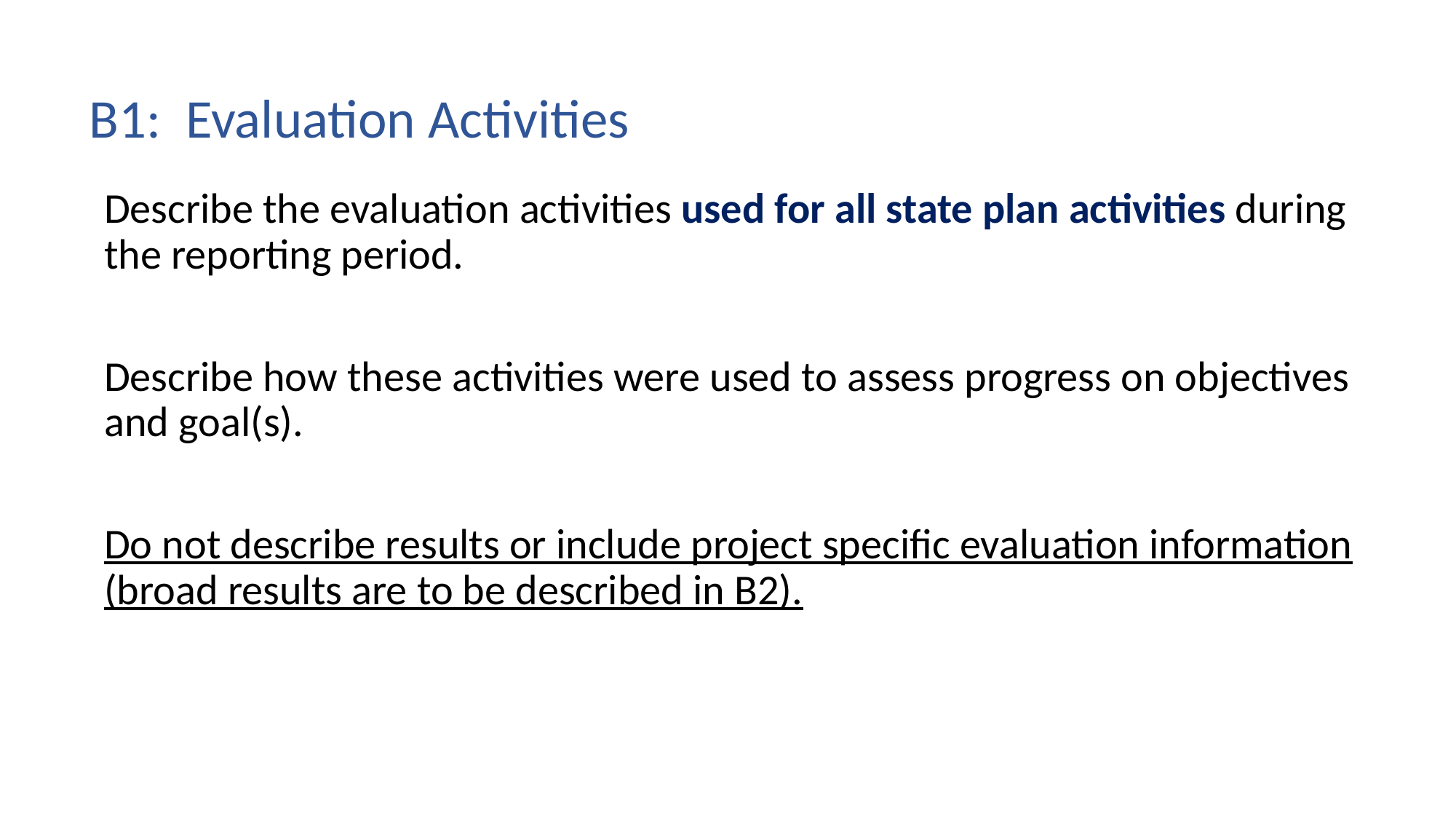

# B1:  Evaluation Activities
Describe the evaluation activities used for all state plan activities during the reporting period.

Describe how these activities were used to assess progress on objectives and goal(s).

Do not describe results or include project specific evaluation information (broad results are to be described in B2).